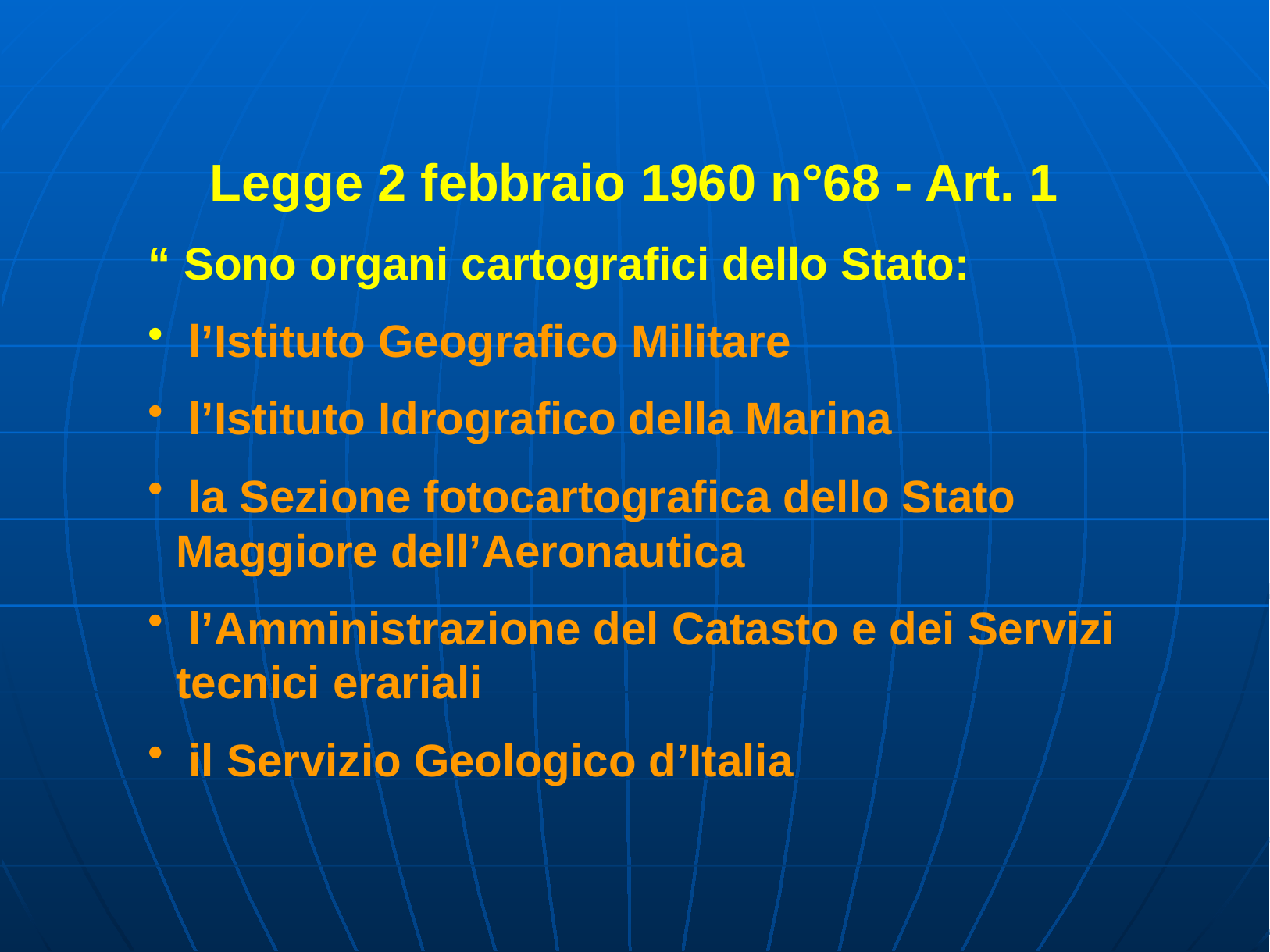

Legge 2 febbraio 1960 n°68 - Art. 1
“ Sono organi cartografici dello Stato:
 l’Istituto Geografico Militare
 l’Istituto Idrografico della Marina
 la Sezione fotocartografica dello Stato Maggiore dell’Aeronautica
 l’Amministrazione del Catasto e dei Servizi tecnici erariali
 il Servizio Geologico d’Italia